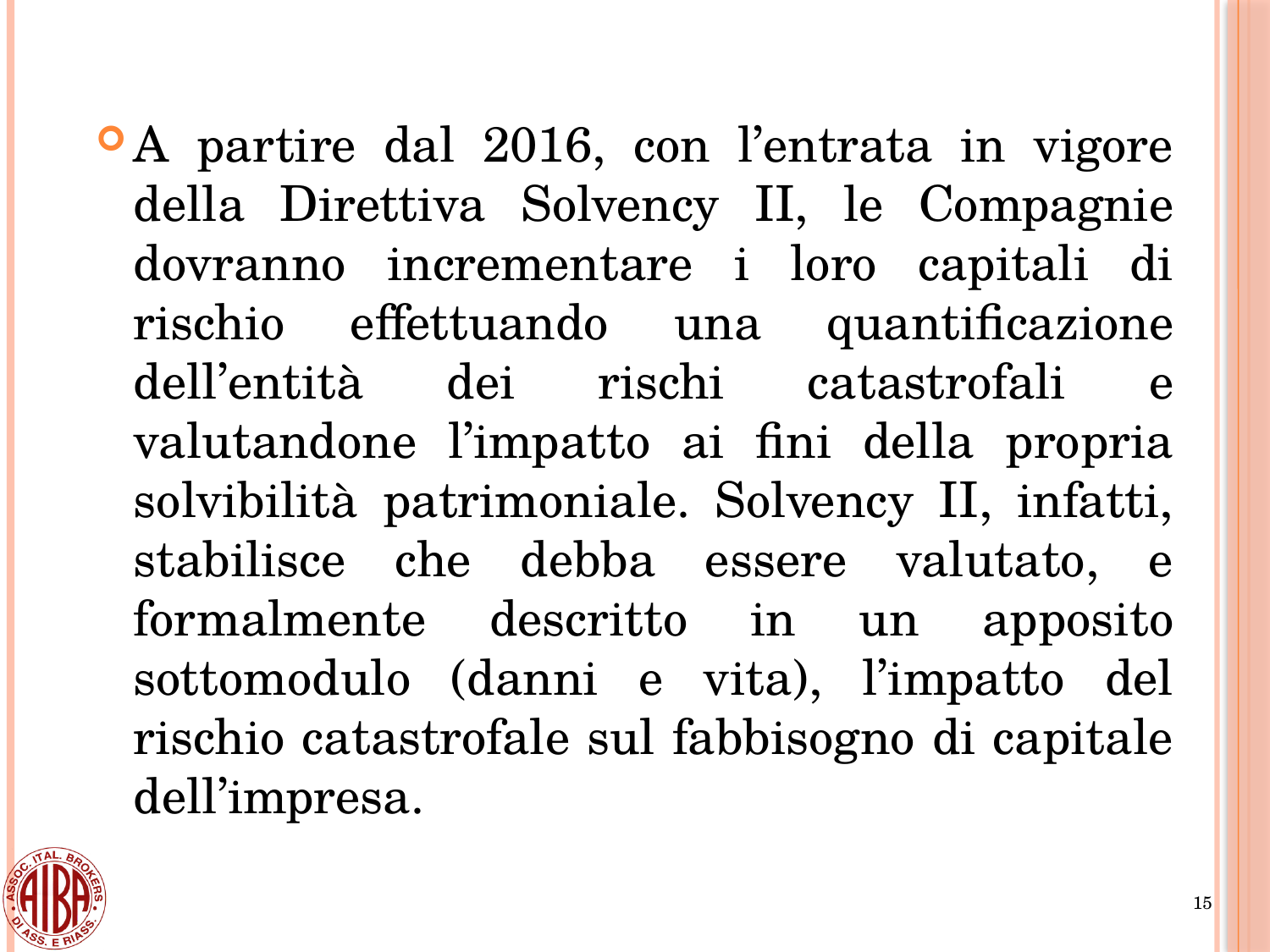

A partire dal 2016, con l’entrata in vigore della Direttiva Solvency II, le Compagnie dovranno incrementare i loro capitali di rischio effettuando una quantificazione dell’entità dei rischi catastrofali e valutandone l’impatto ai fini della propria solvibilità patrimoniale. Solvency II, infatti, stabilisce che debba essere valutato, e formalmente descritto in un apposito sottomodulo (danni e vita), l’impatto del rischio catastrofale sul fabbisogno di capitale dell’impresa.
15